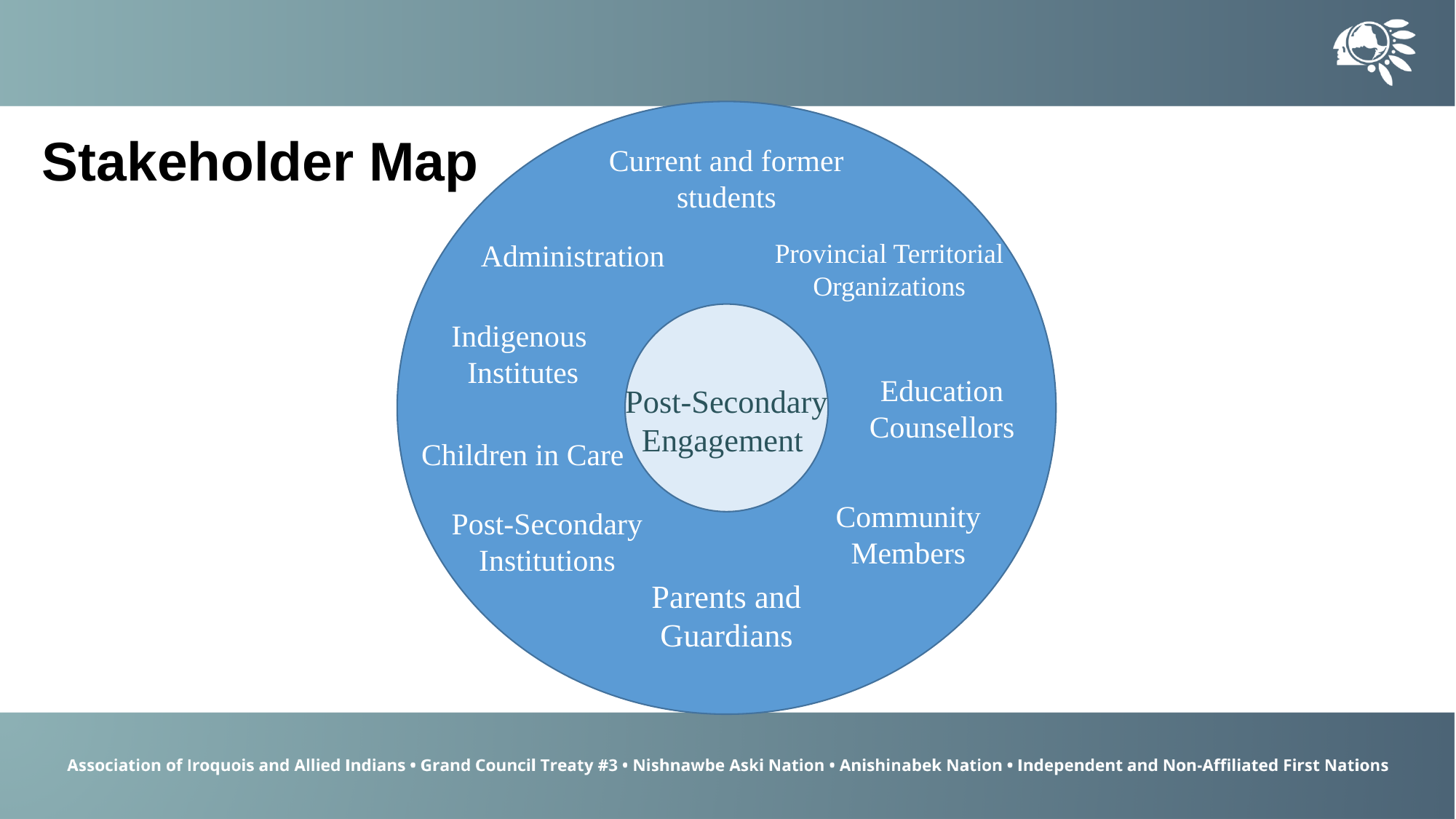

Stakeholder Map
Current and former students
Administration
Provincial Territorial Organizations

Indigenous
Institutes
Education Counsellors
Post-Secondary Engagement
Children in Care
Community Members
Post-Secondary Institutions
Parents and Guardians